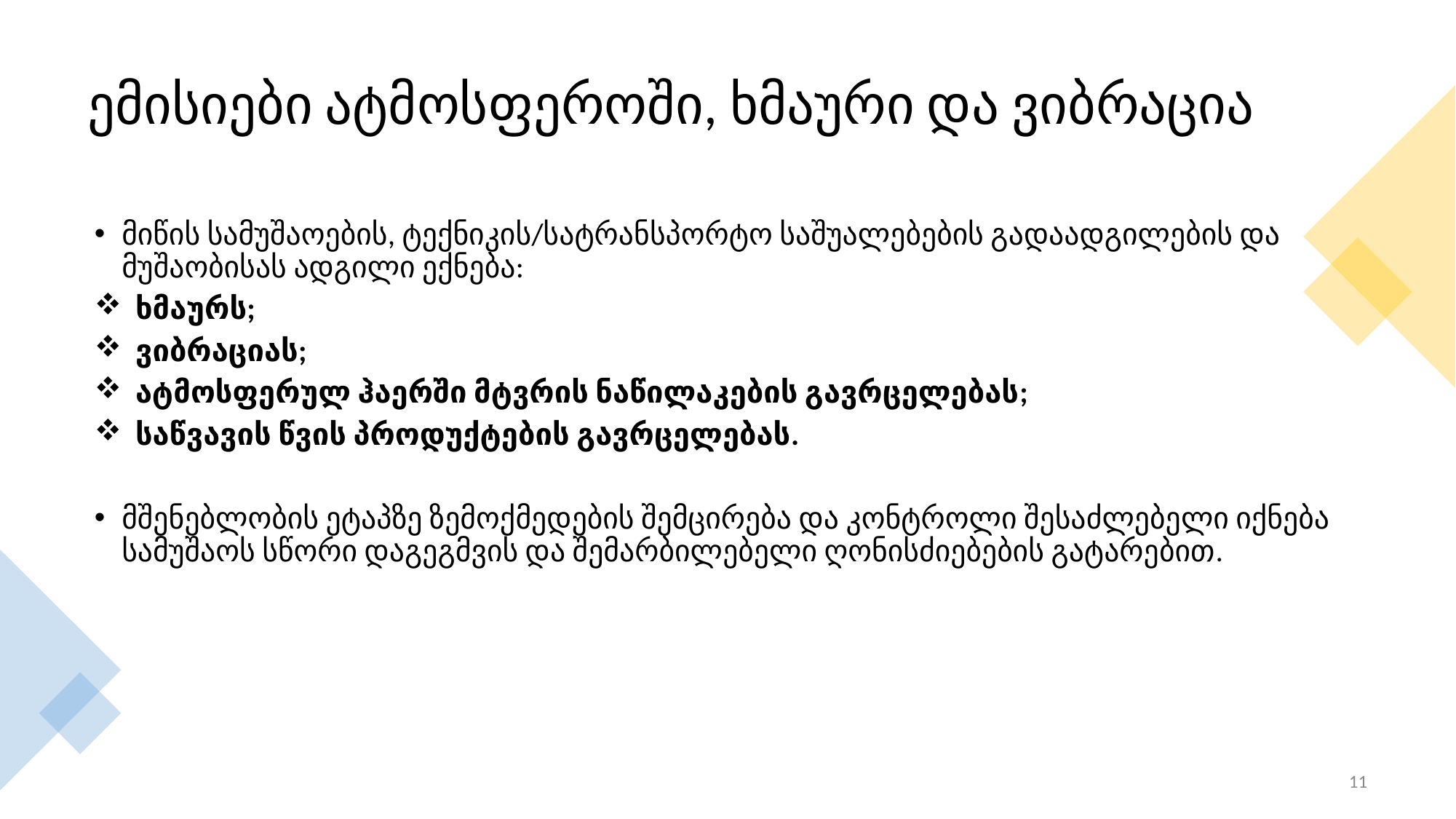

ემისიები ატმოსფეროში, ხმაური და ვიბრაცია

მიწის სამუშაოების, ტექნიკის/სატრანსპორტო საშუალებების გადაადგილების და მუშაობისას ადგილი ექნება:
ხმაურს;
ვიბრაციას;
ატმოსფერულ ჰაერში მტვრის ნაწილაკების გავრცელებას;
საწვავის წვის პროდუქტების გავრცელებას.

მშენებლობის ეტაპზე ზემოქმედების შემცირება და კონტროლი შესაძლებელი იქნება სამუშაოს სწორი დაგეგმვის და შემარბილებელი ღონისძიებების გატარებით.

11